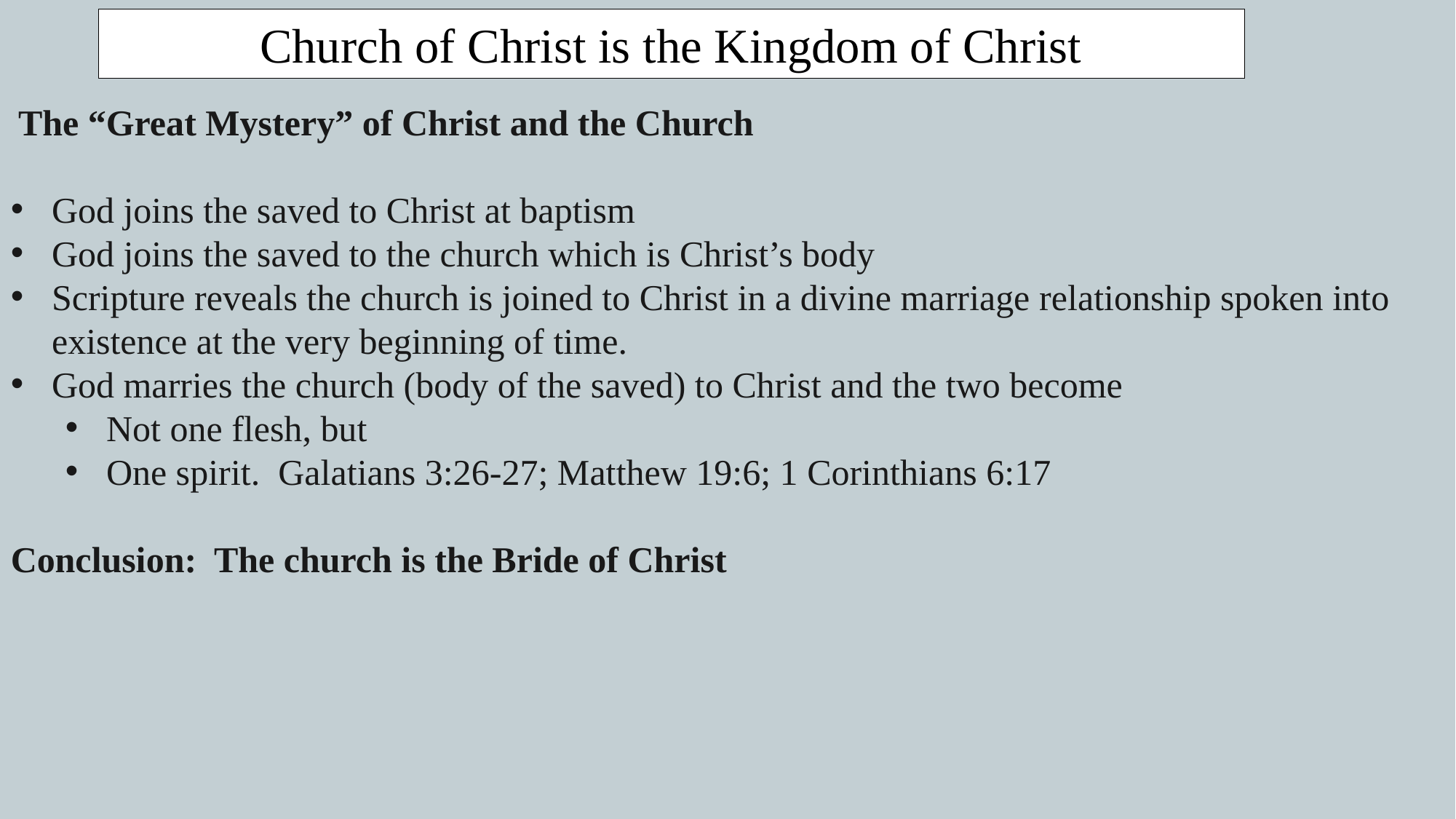

Church of Christ is the Kingdom of Christ
 The “Great Mystery” of Christ and the Church

God joins the saved to Christ at baptism
God joins the saved to the church which is Christ’s body
Scripture reveals the church is joined to Christ in a divine marriage relationship spoken into existence at the very beginning of time.
God marries the church (body of the saved) to Christ and the two become
Not one flesh, but
One spirit.  Galatians 3:26-27; Matthew 19:6; 1 Corinthians 6:17

Conclusion:  The church is the Bride of Christ